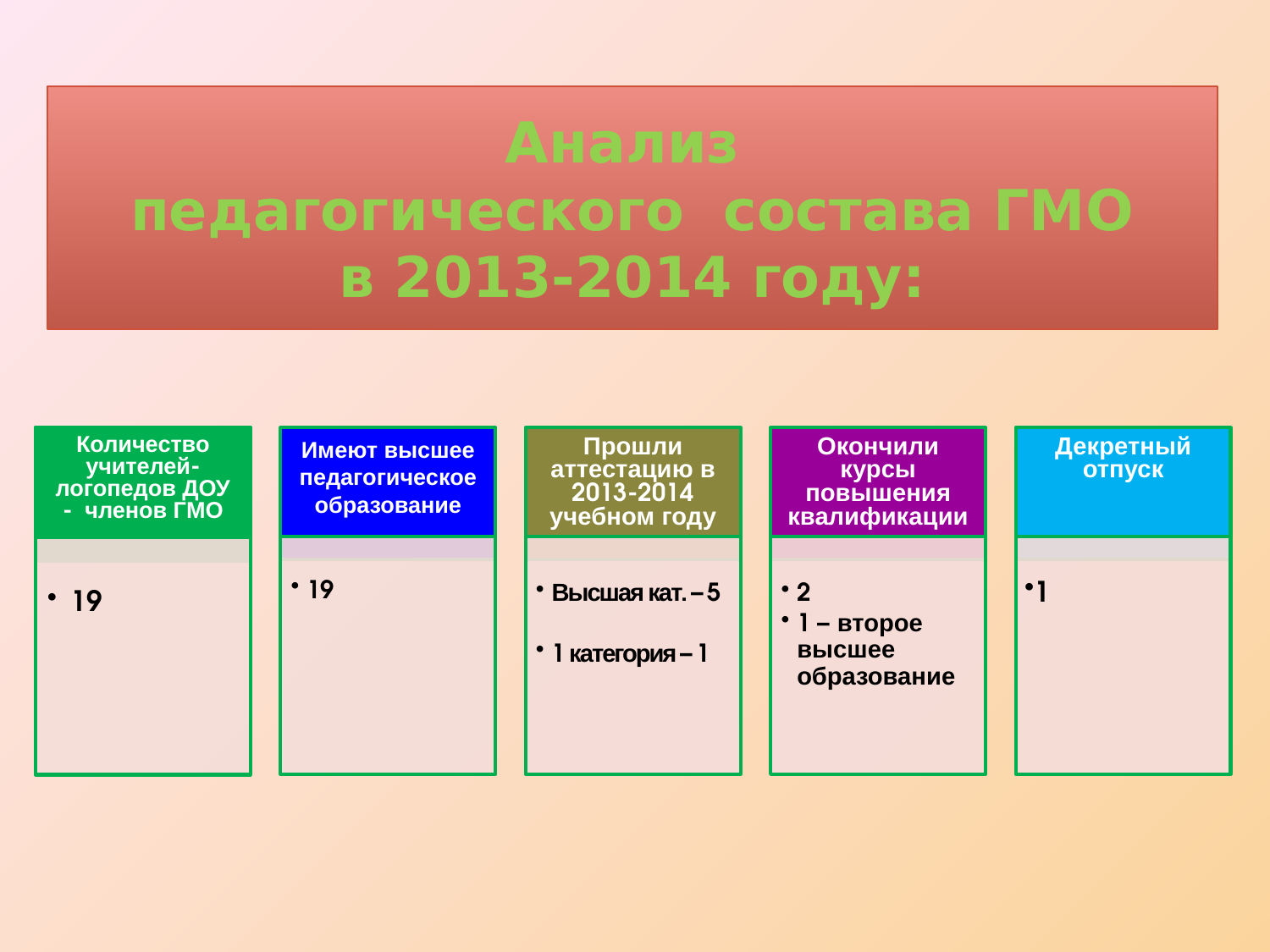

Анализ
педагогического  состава ГМО
в 2013-2014 году:
Количество учителей-логопедов ДОУ -  членов ГМО

19
Имеют высшее педагогическое образование

19
Прошли аттестацию в 2013-2014 учебном году

Высшая кат. – 5

1 категория – 1
Окончили курсы повышения квалификации

2
1 – второе высшее образование
Декретный отпуск

1